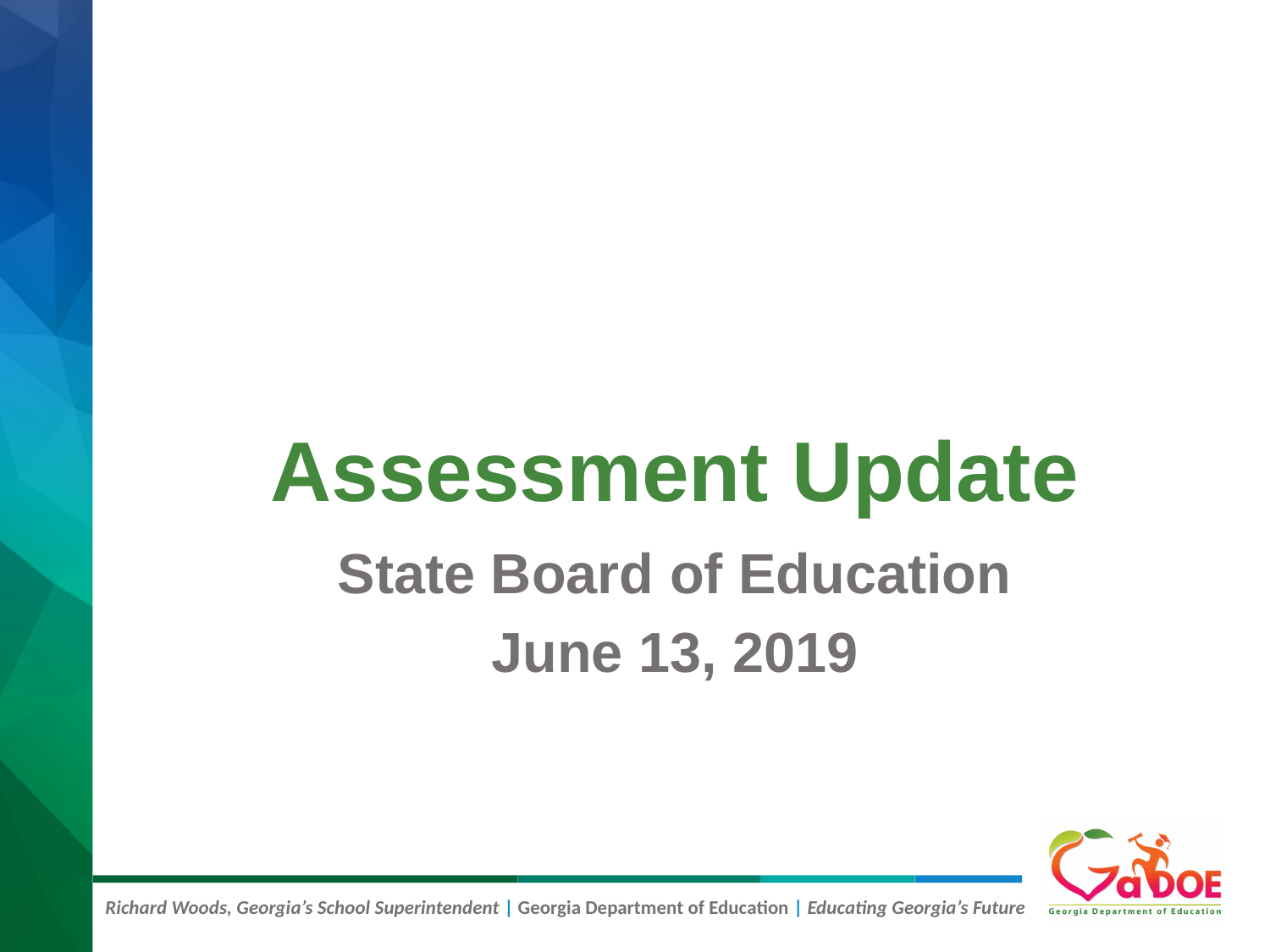

# Assessment Update
State Board of Education
June 13, 2019